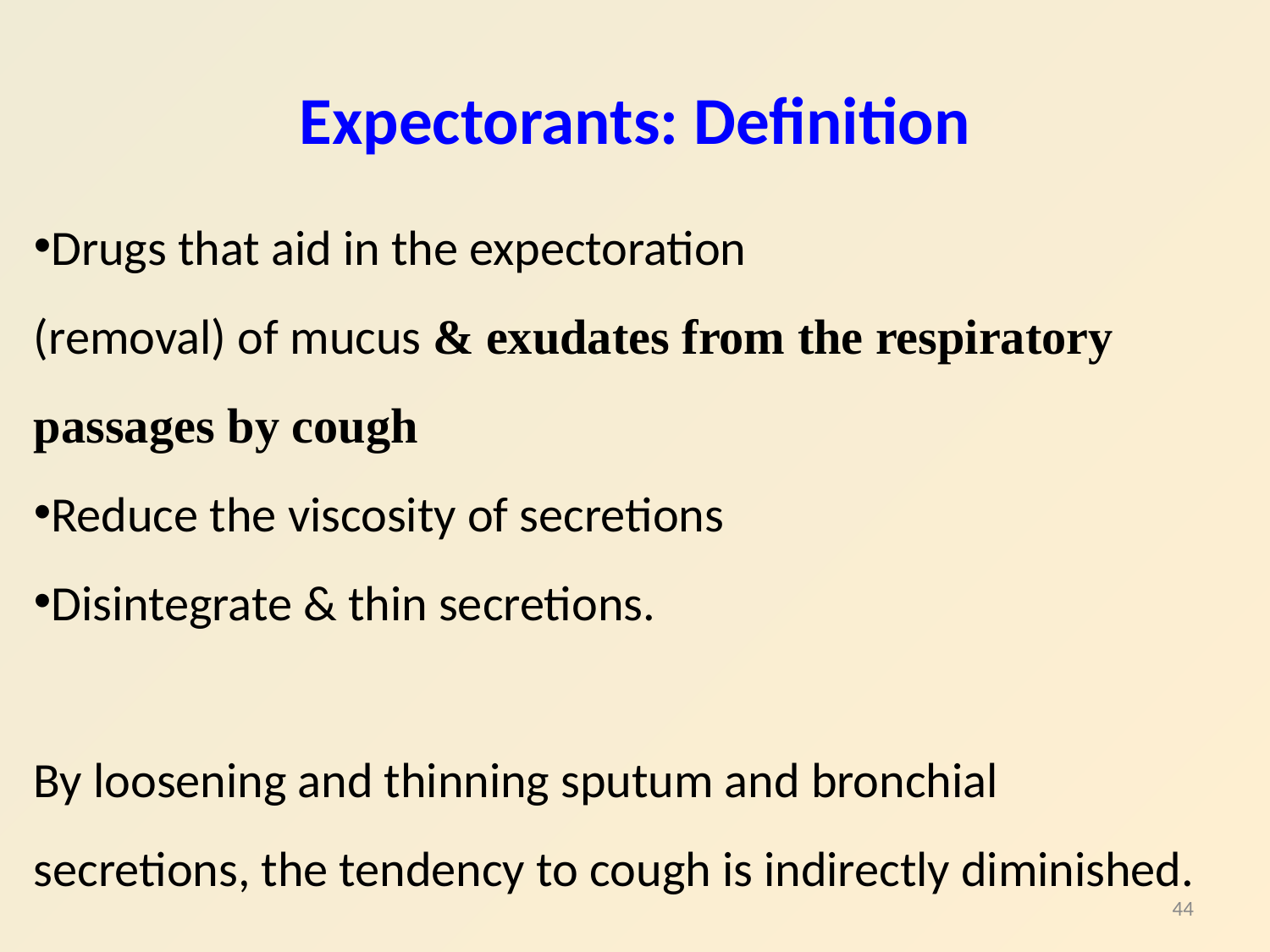

# Expectorants: Definition
Drugs that aid in the expectoration
(removal) of mucus & exudates from the respiratory passages by cough
Reduce the viscosity of secretions
Disintegrate & thin secretions.

By loosening and thinning sputum and bronchial secretions, the tendency to cough is indirectly diminished.

44